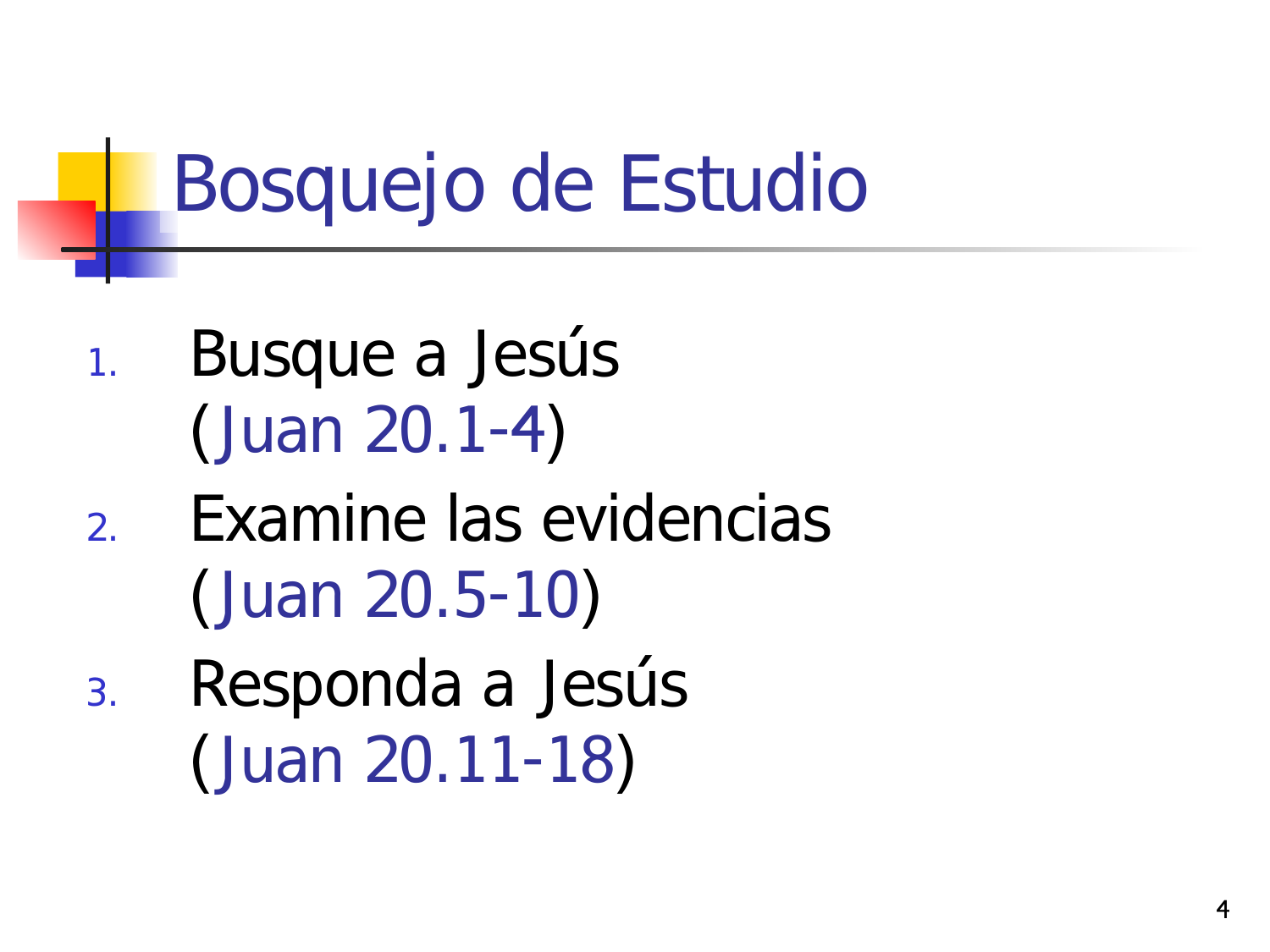

# Bosquejo de Estudio
Busque a Jesús                      (Juan 20.1-4)
Examine las evidencias           (Juan 20.5-10)
Responda a Jesús                   (Juan 20.11-18)
4